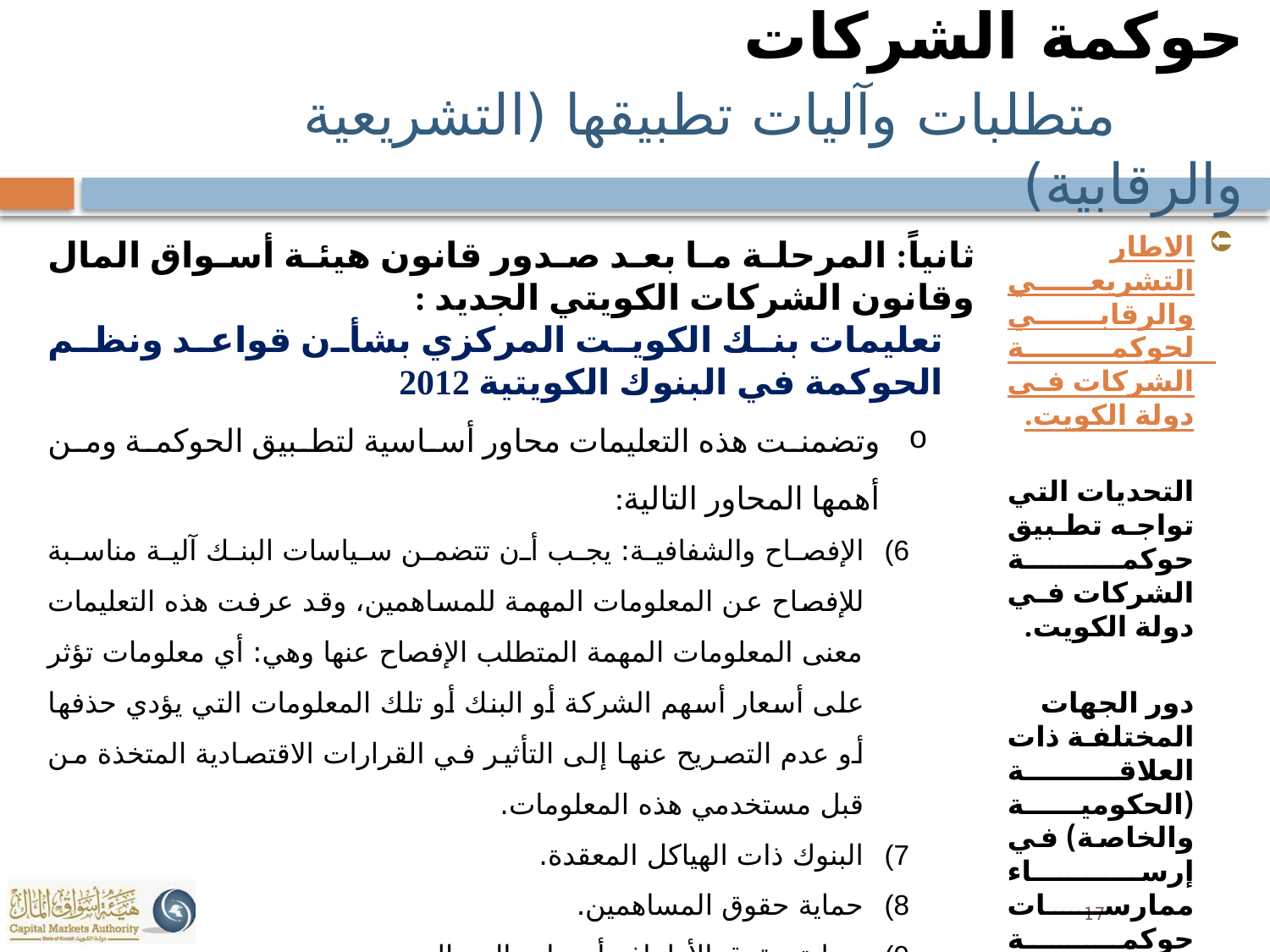

# حوكمة الشركات متطلبات وآليات تطبيقها (التشريعية والرقابية)
الاطار التشريعي والرقابي لحوكمة الشركات في دولة الكويت.
التحديات التي تواجه تطبيق حوكمة الشركات في دولة الكويت.
دور الجهات المختلفة ذات العلاقة (الحكومية والخاصة) في إرساء ممارسات حوكمة الشركات في دولة الكويت.
ثانياً: المرحلة ما بعد صدور قانون هيئة أسواق المال وقانون الشركات الكويتي الجديد :
تعليمات بنك الكويت المركزي بشأن قواعد ونظم الحوكمة في البنوك الكويتية 2012
وتضمنت هذه التعليمات محاور أساسية لتطبيق الحوكمة ومن أهمها المحاور التالية:
الإفصاح والشفافية: يجب أن تتضمن سياسات البنك آلية مناسبة للإفصاح عن المعلومات المهمة للمساهمين، وقد عرفت هذه التعليمات معنى المعلومات المهمة المتطلب الإفصاح عنها وهي: أي معلومات تؤثر على أسعار أسهم الشركة أو البنك أو تلك المعلومات التي يؤدي حذفها أو عدم التصريح عنها إلى التأثير في القرارات الاقتصادية المتخذة من قبل مستخدمي هذه المعلومات.
البنوك ذات الهياكل المعقدة.
حماية حقوق المساهمين.
حماية حقوق الأطراف أصحاب المصالح.
17